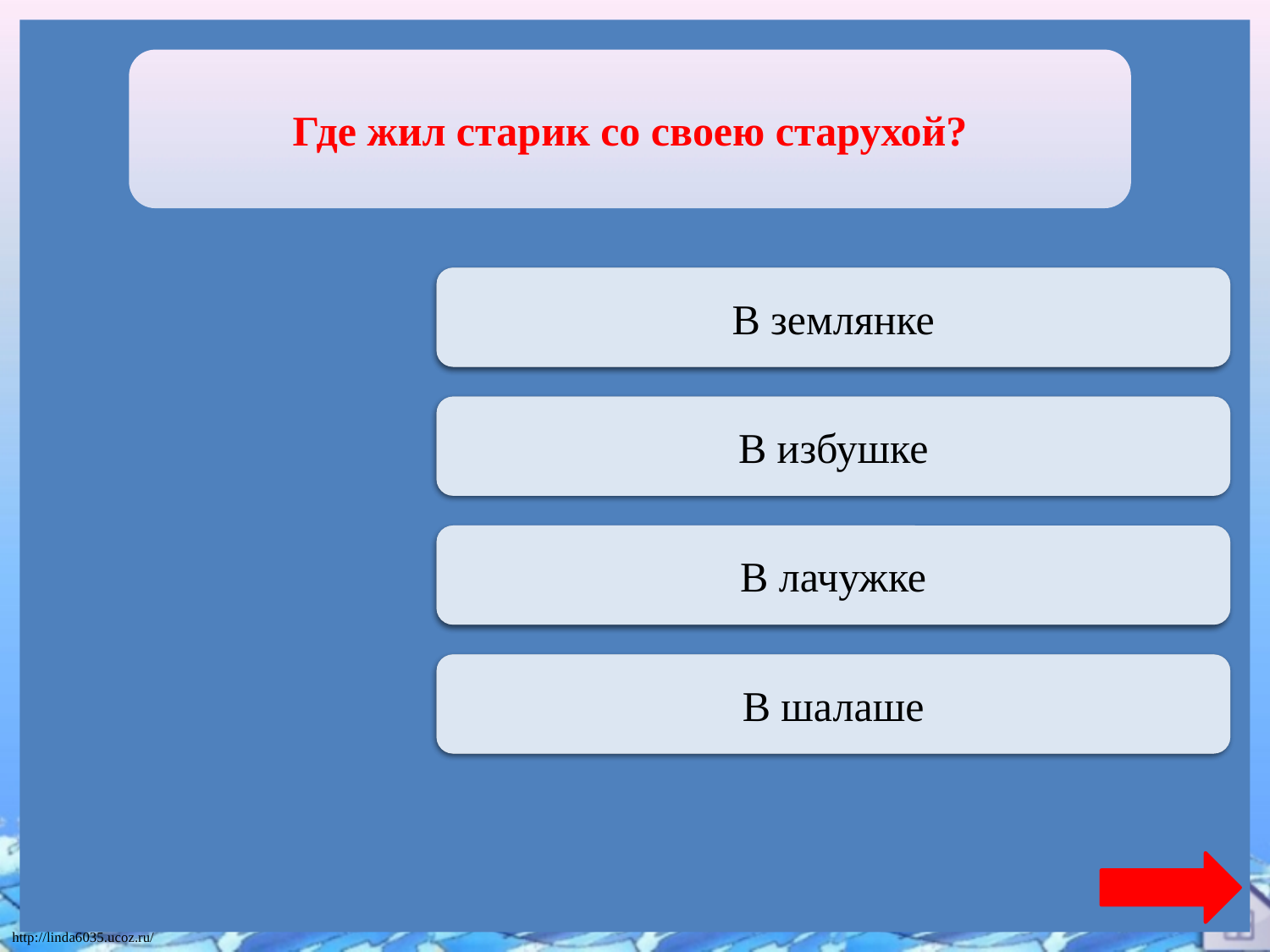

Где жил старик со своею старухой?
Верно  + 1
В землянке

Переход хода
В избушке

Переход хода
В лачужке

Переход хода
В шалаше